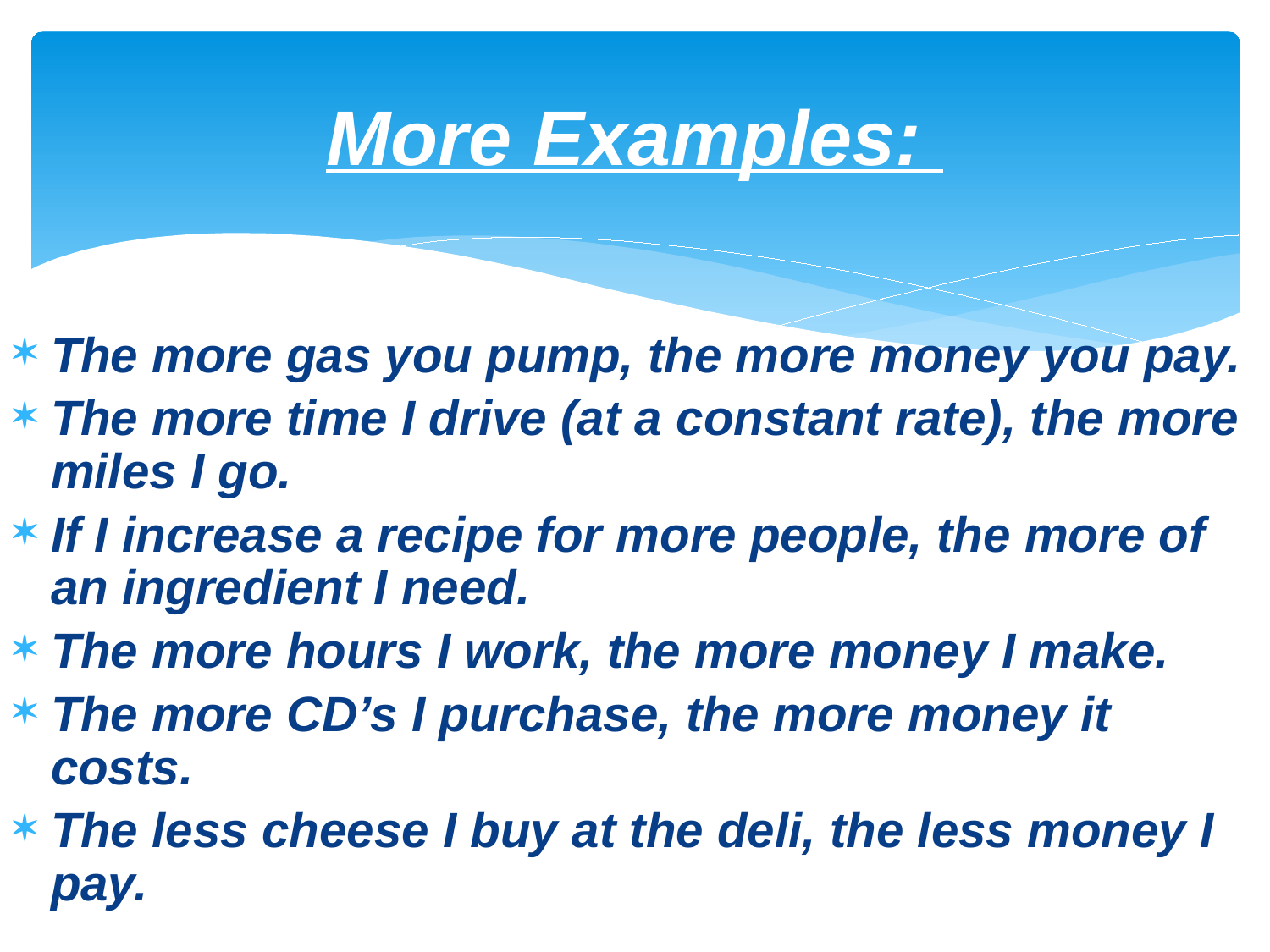

# More Examples:
The more gas you pump, the more money you pay.
The more time I drive (at a constant rate), the more miles I go.
If I increase a recipe for more people, the more of an ingredient I need.
The more hours I work, the more money I make.
The more CD’s I purchase, the more money it costs.
The less cheese I buy at the deli, the less money I pay.